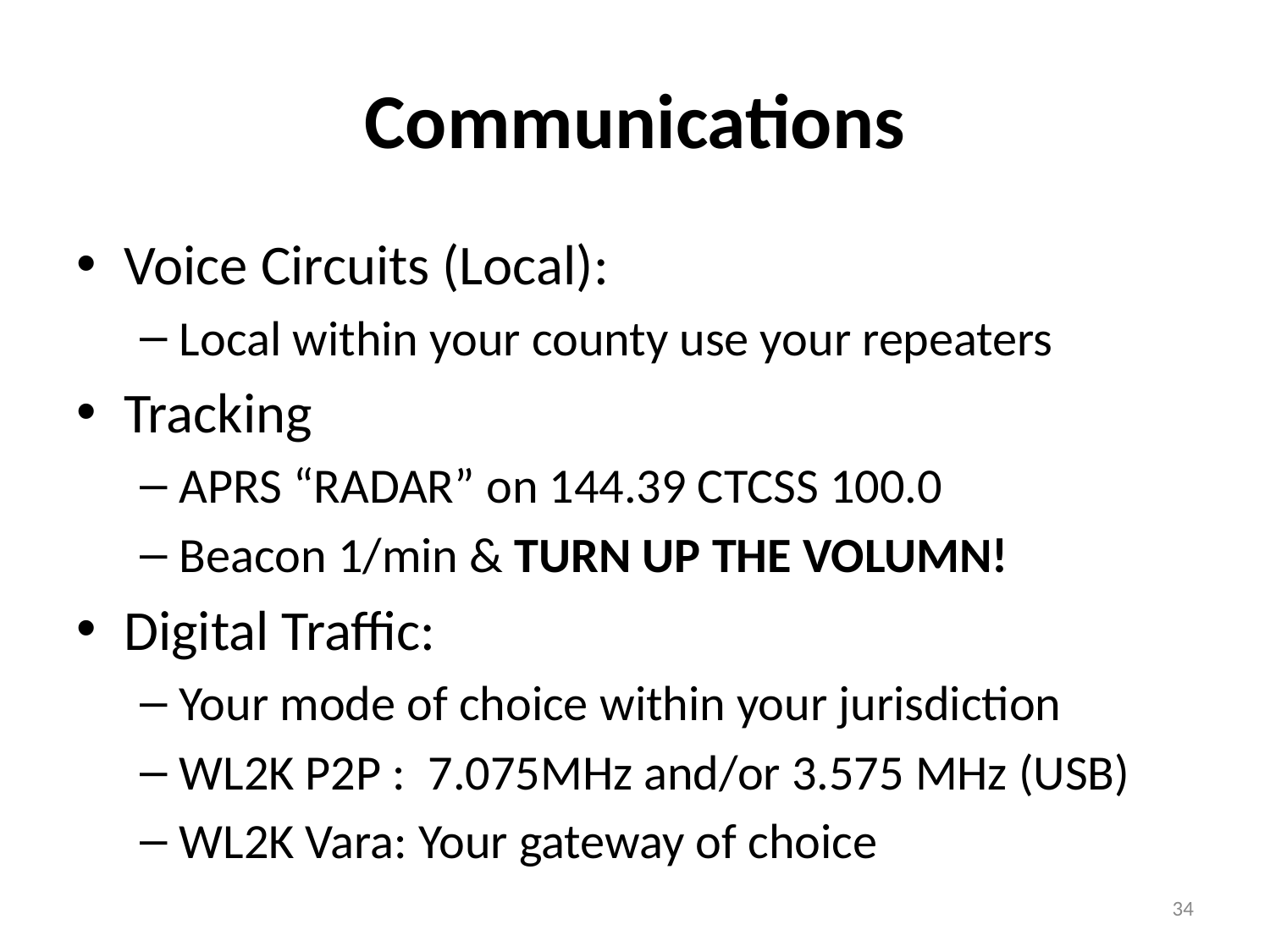

# Communications
Voice Circuits (Local):
Local within your county use your repeaters
Tracking
APRS “RADAR” on 144.39 CTCSS 100.0
Beacon 1/min & TURN UP THE VOLUMN!
Digital Traffic:
Your mode of choice within your jurisdiction
WL2K P2P :  7.075MHz and/or 3.575 MHz (USB)
WL2K Vara: Your gateway of choice

34